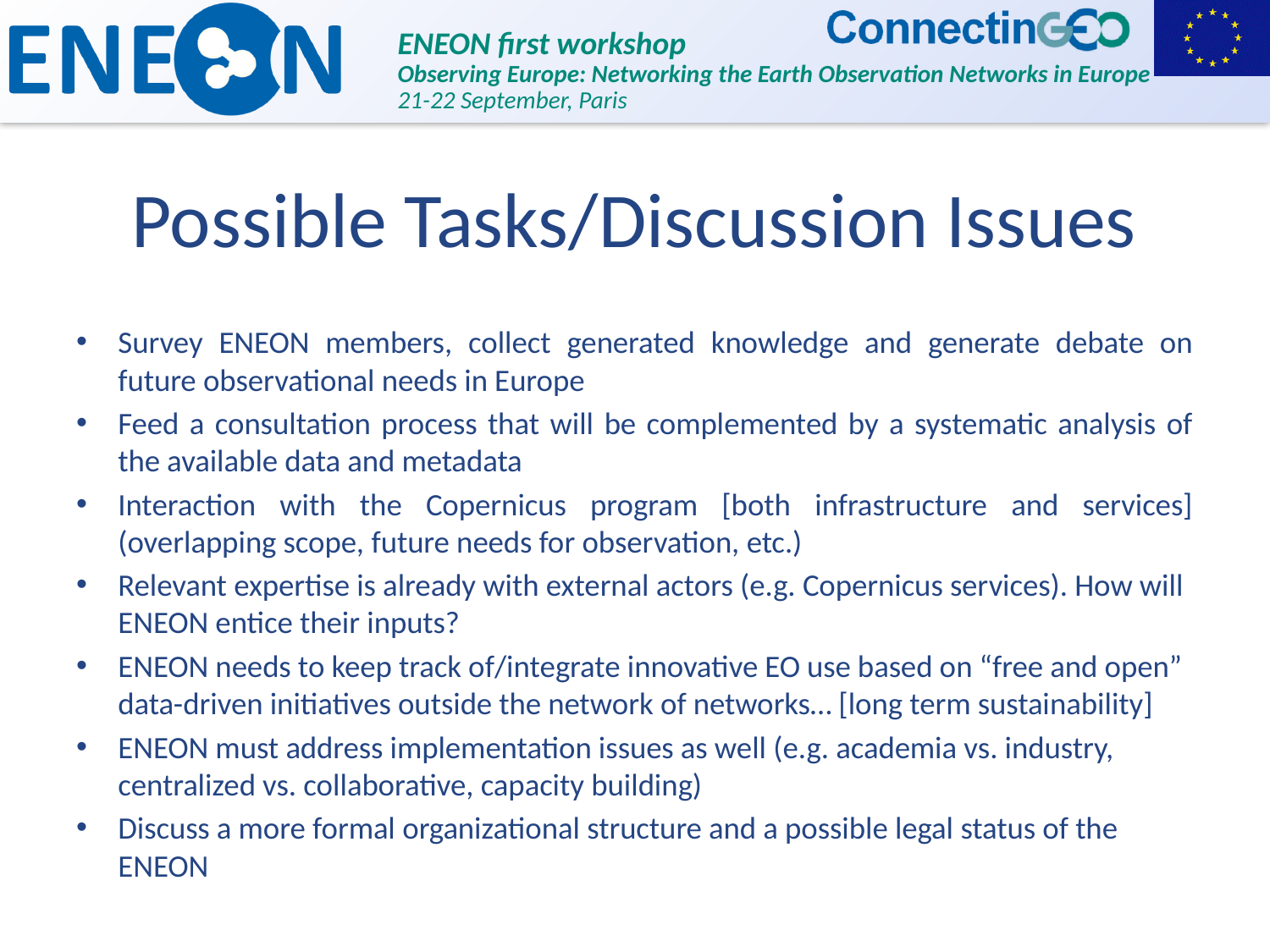

# Possible Tasks/Discussion Issues
Survey ENEON members, collect generated knowledge and generate debate on future observational needs in Europe
Feed a consultation process that will be complemented by a systematic analysis of the available data and metadata
Interaction with the Copernicus program [both infrastructure and services] (overlapping scope, future needs for observation, etc.)
Relevant expertise is already with external actors (e.g. Copernicus services). How will ENEON entice their inputs?
ENEON needs to keep track of/integrate innovative EO use based on “free and open” data-driven initiatives outside the network of networks… [long term sustainability]
ENEON must address implementation issues as well (e.g. academia vs. industry, centralized vs. collaborative, capacity building)
Discuss a more formal organizational structure and a possible legal status of the ENEON